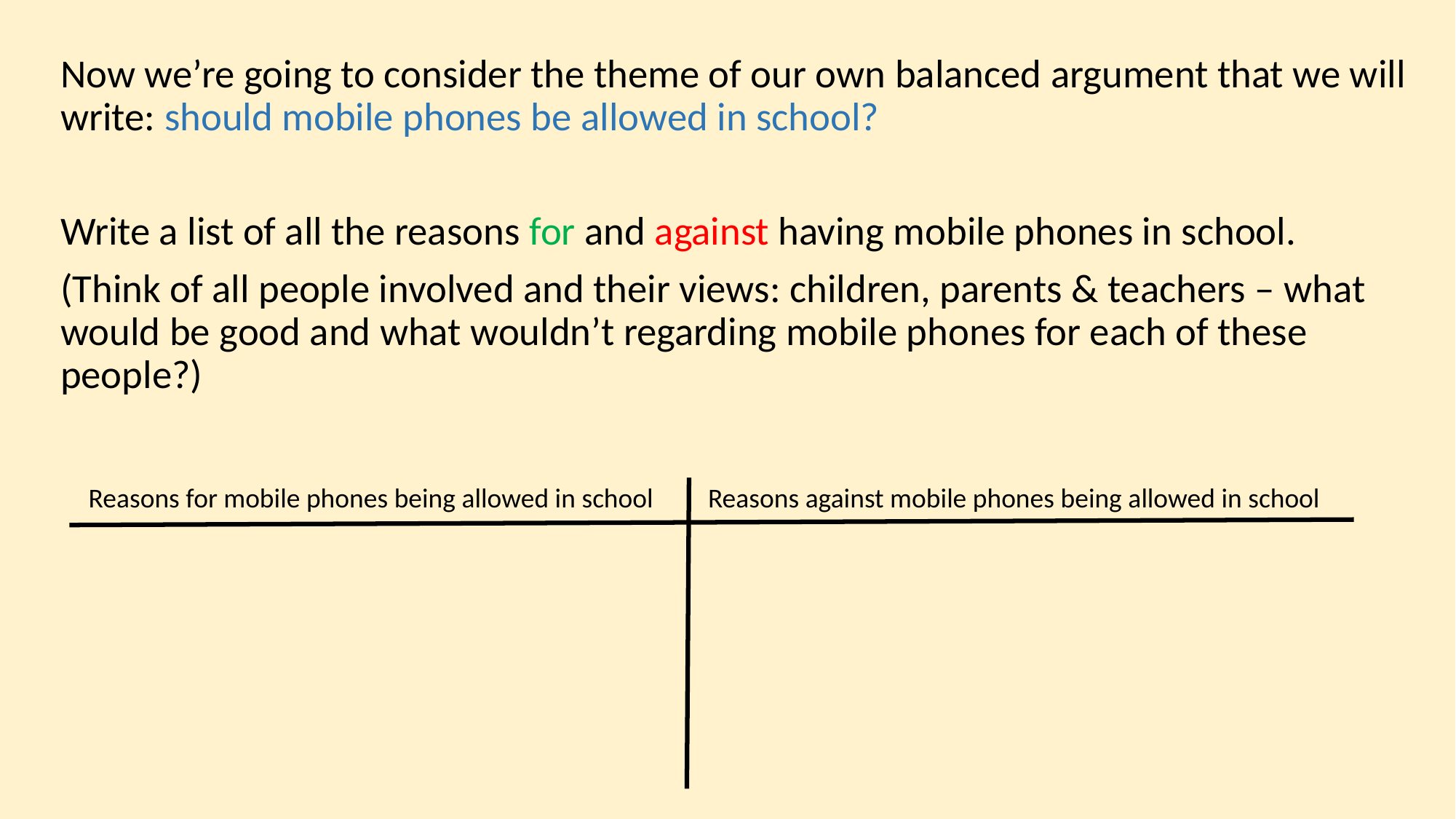

Now we’re going to consider the theme of our own balanced argument that we will write: should mobile phones be allowed in school?

Write a list of all the reasons for and against having mobile phones in school.
(Think of all people involved and their views: children, parents & teachers – what would be good and what wouldn’t regarding mobile phones for each of these people?)
Reasons for mobile phones being allowed in school
Reasons against mobile phones being allowed in school